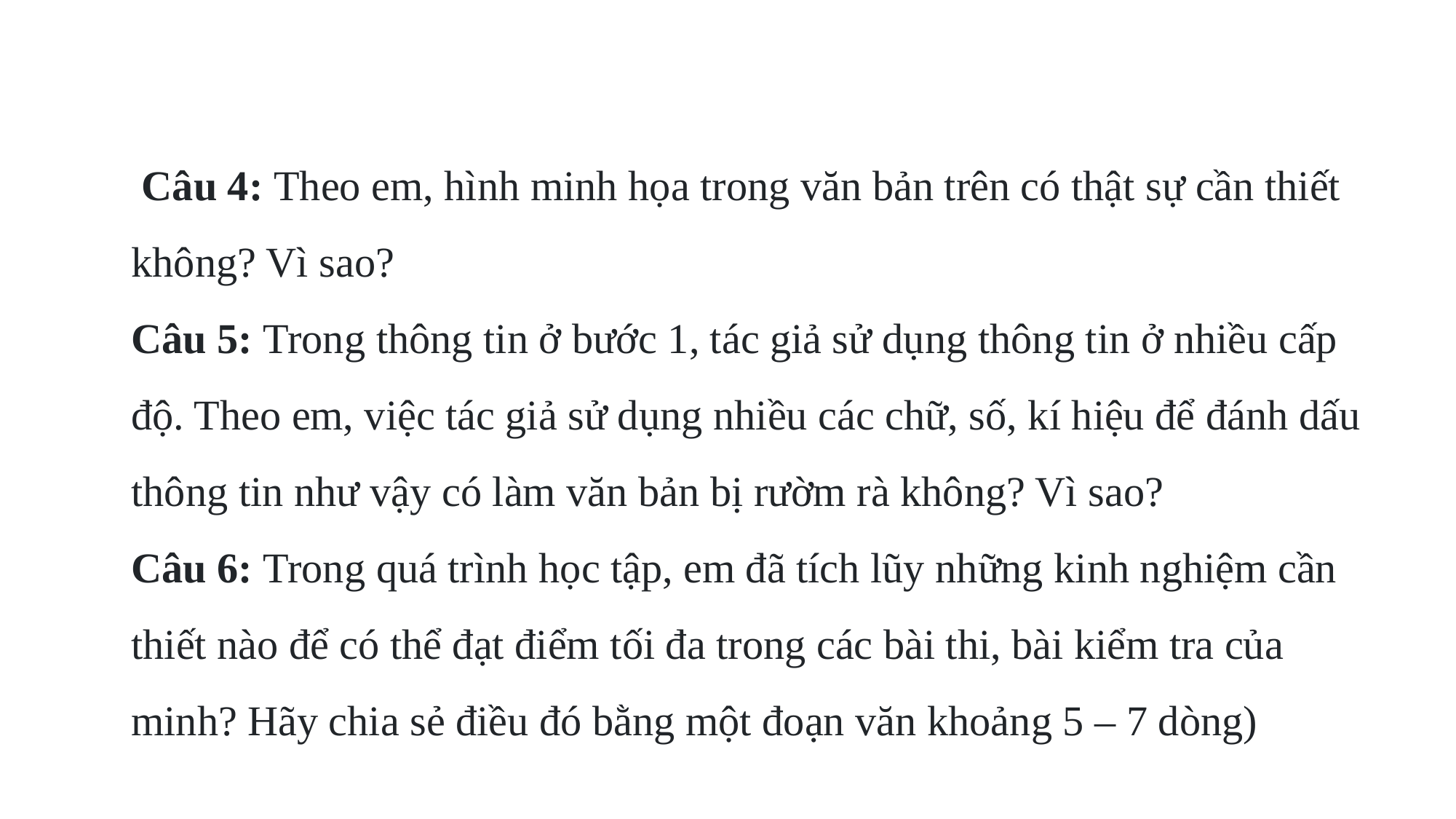

Câu 4: Theo em, hình minh họa trong văn bản trên có thật sự cần thiết không? Vì sao?
Câu 5: Trong thông tin ở bước 1, tác giả sử dụng thông tin ở nhiều cấp độ. Theo em, việc tác giả sử dụng nhiều các chữ, số, kí hiệu để đánh dấu thông tin như vậy có làm văn bản bị rườm rà không? Vì sao?
Câu 6: Trong quá trình học tập, em đã tích lũy những kinh nghiệm cần thiết nào để có thể đạt điểm tối đa trong các bài thi, bài kiểm tra của minh? Hãy chia sẻ điều đó bằng một đoạn văn khoảng 5 – 7 dòng)